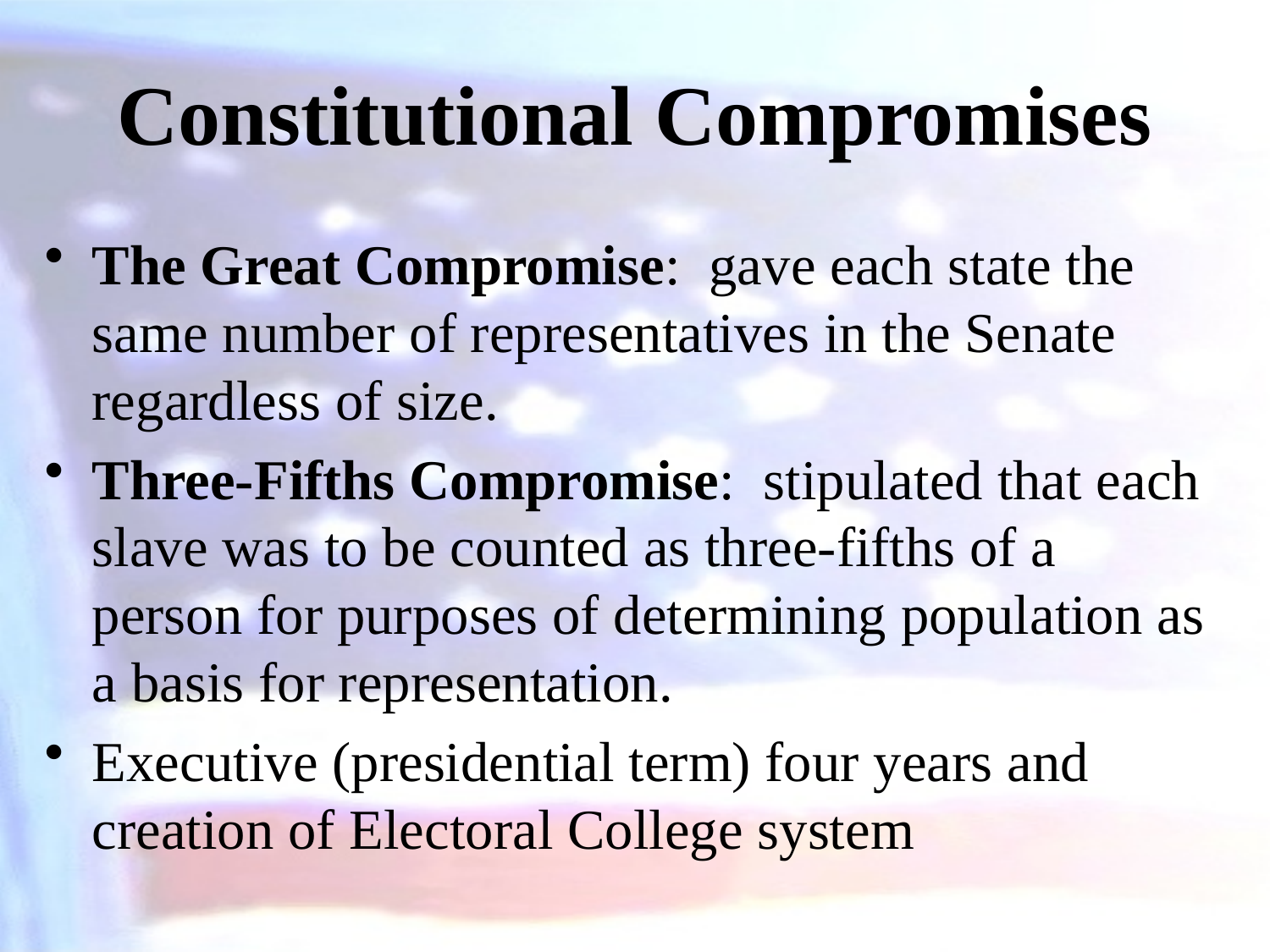

# Constitutional Compromises
The Great Compromise:  gave each state the same number of representatives in the Senate regardless of size.
Three-Fifths Compromise:  stipulated that each slave was to be counted as three-fifths of a person for purposes of determining population as a basis for representation.
Executive (presidential term) four years and creation of Electoral College system